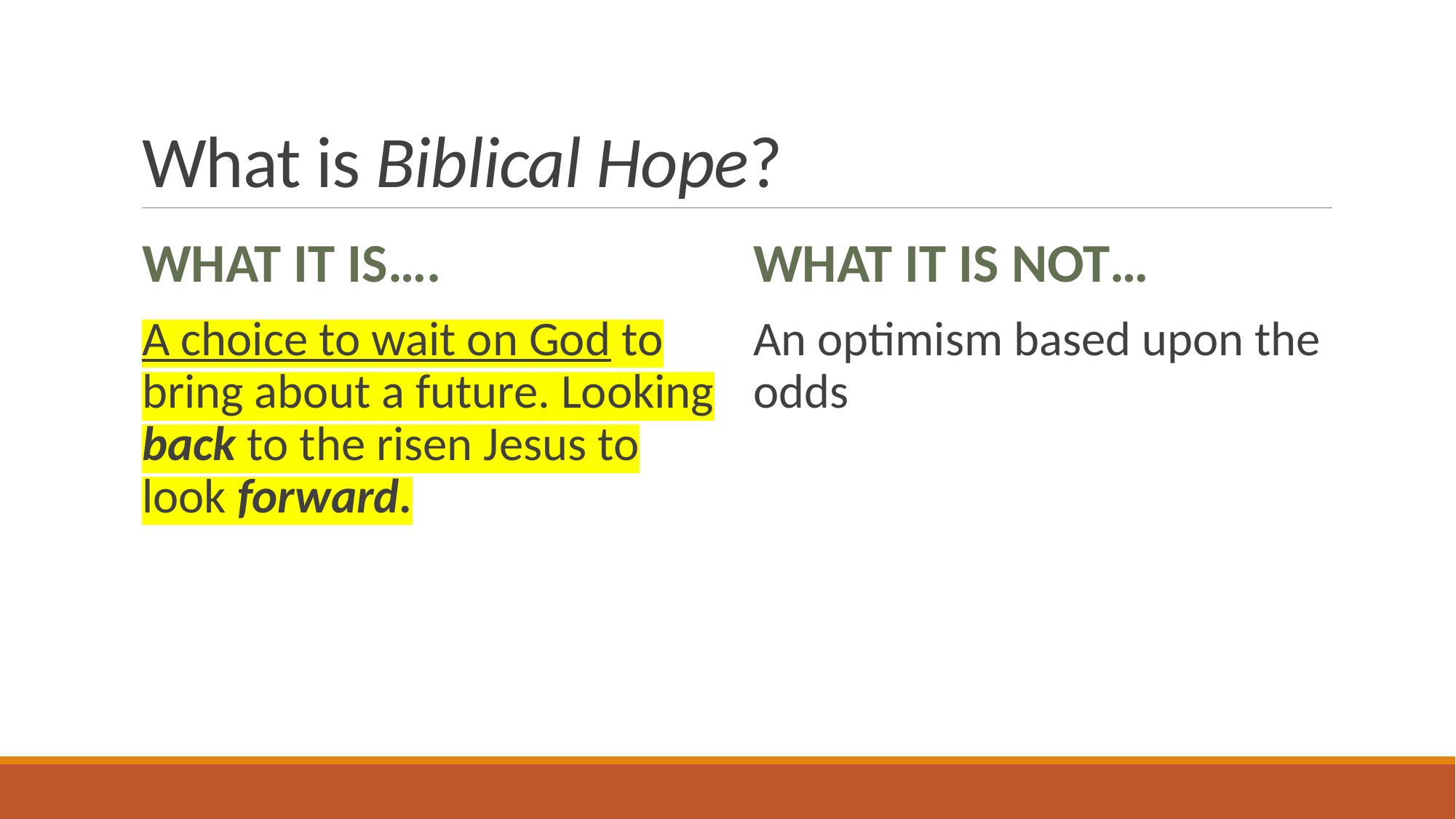

# What is Biblical Hope?
What it is….
What it is not…
A choice to wait on God to bring about a future. Looking back to the risen Jesus to look forward.
An optimism based upon the odds